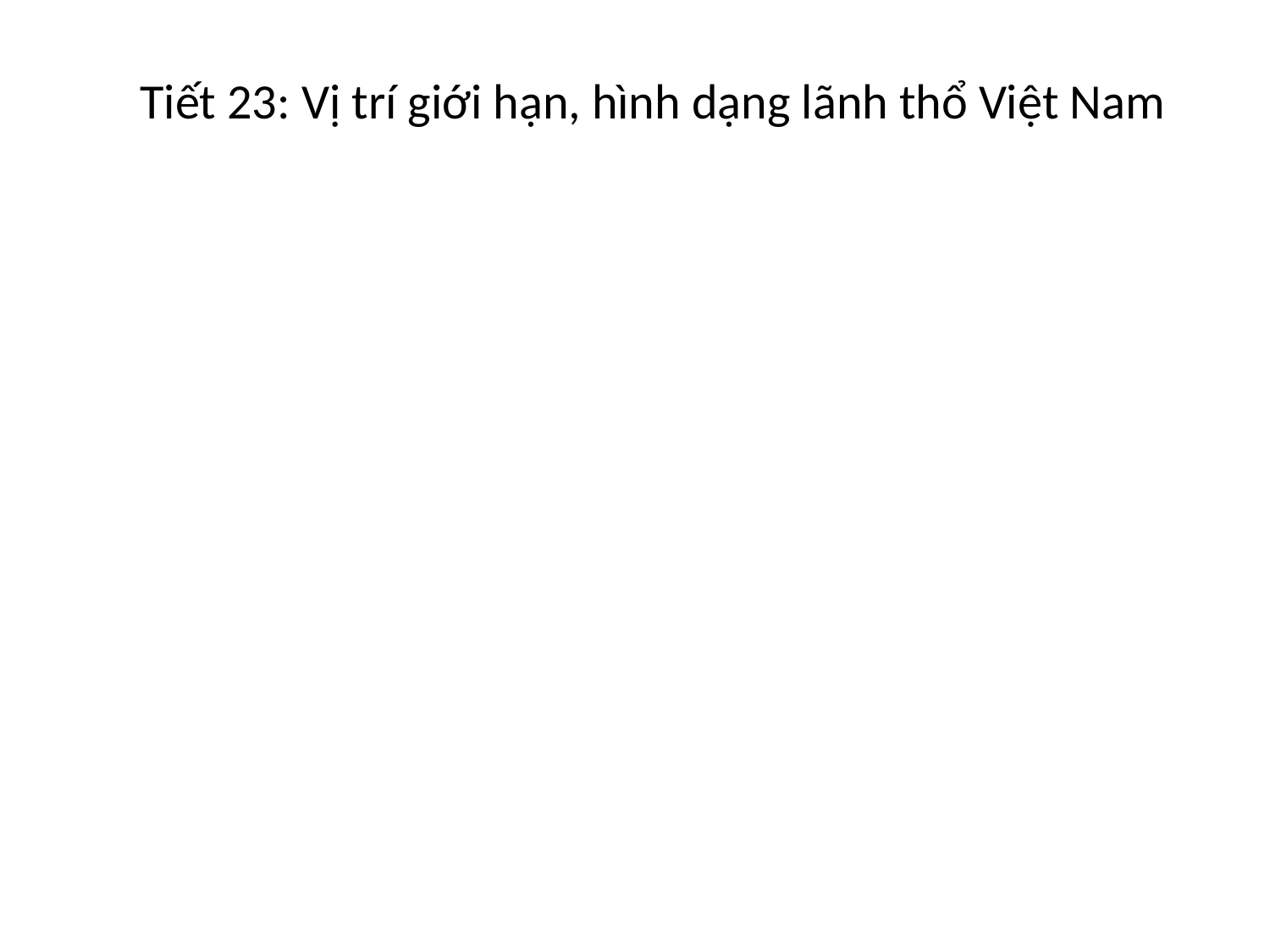

Tiết 23: Vị trí giới hạn, hình dạng lãnh thổ Việt Nam